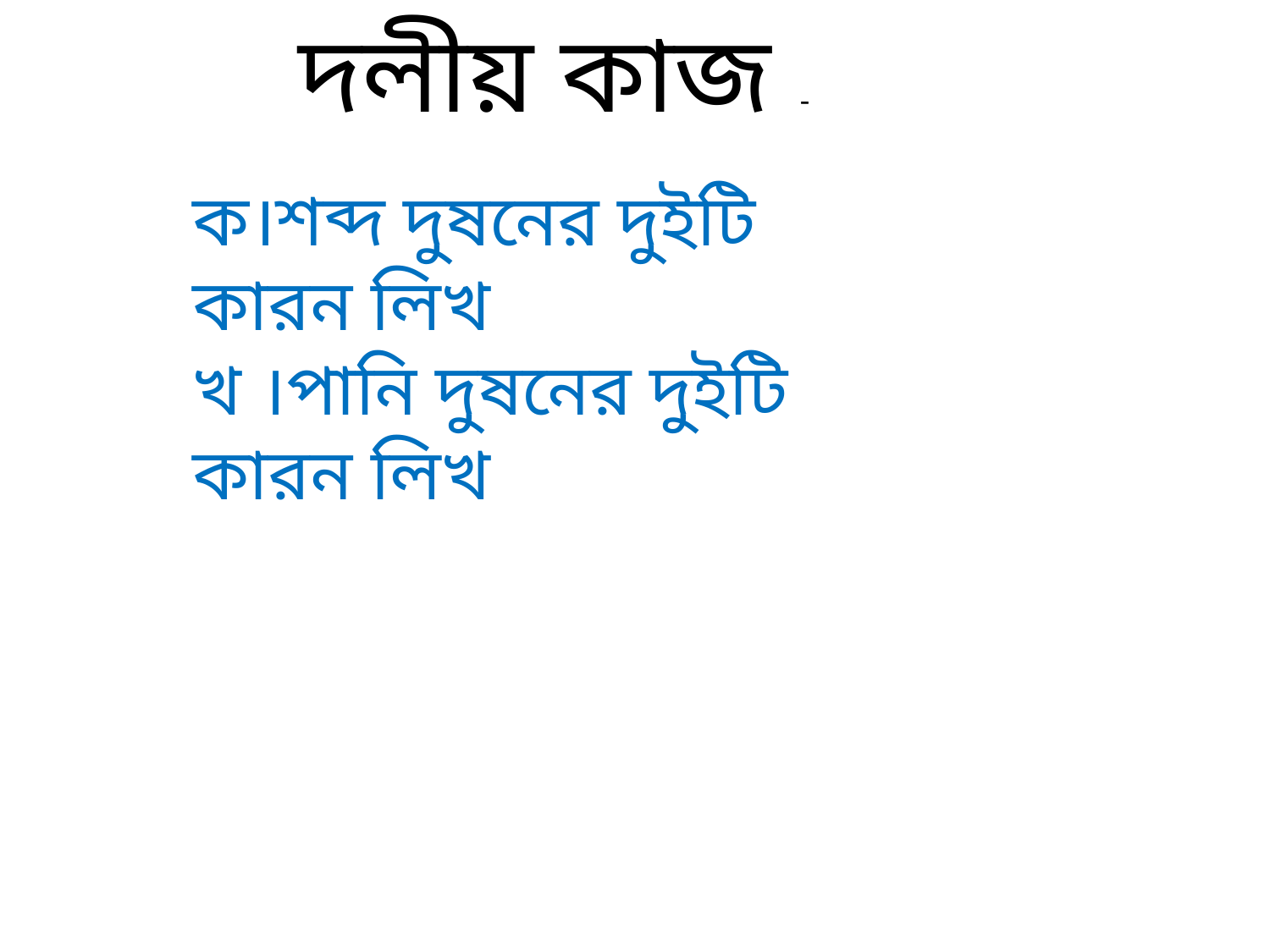

দলীয় কাজ -
ক।শব্দ দুষনের দুইটি  কারন লিখ
খ ।পানি দুষনের দুইটি কারন লিখ